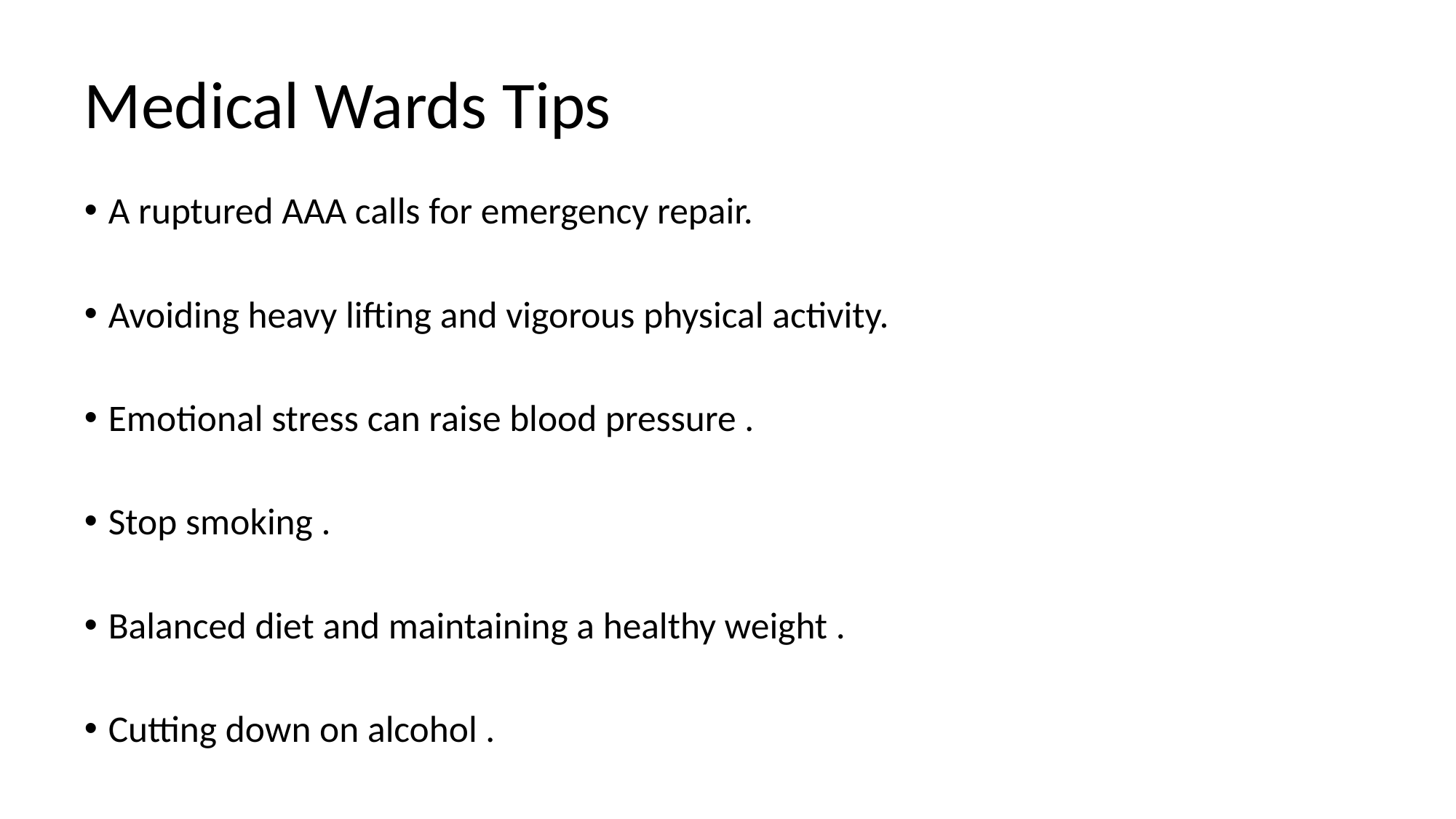

# Medical Wards Tips
A ruptured AAA calls for emergency repair.

Avoiding heavy lifting and vigorous physical activity.

Emotional stress can raise blood pressure .

Stop smoking .

Balanced diet and maintaining a healthy weight .

Cutting down on alcohol .